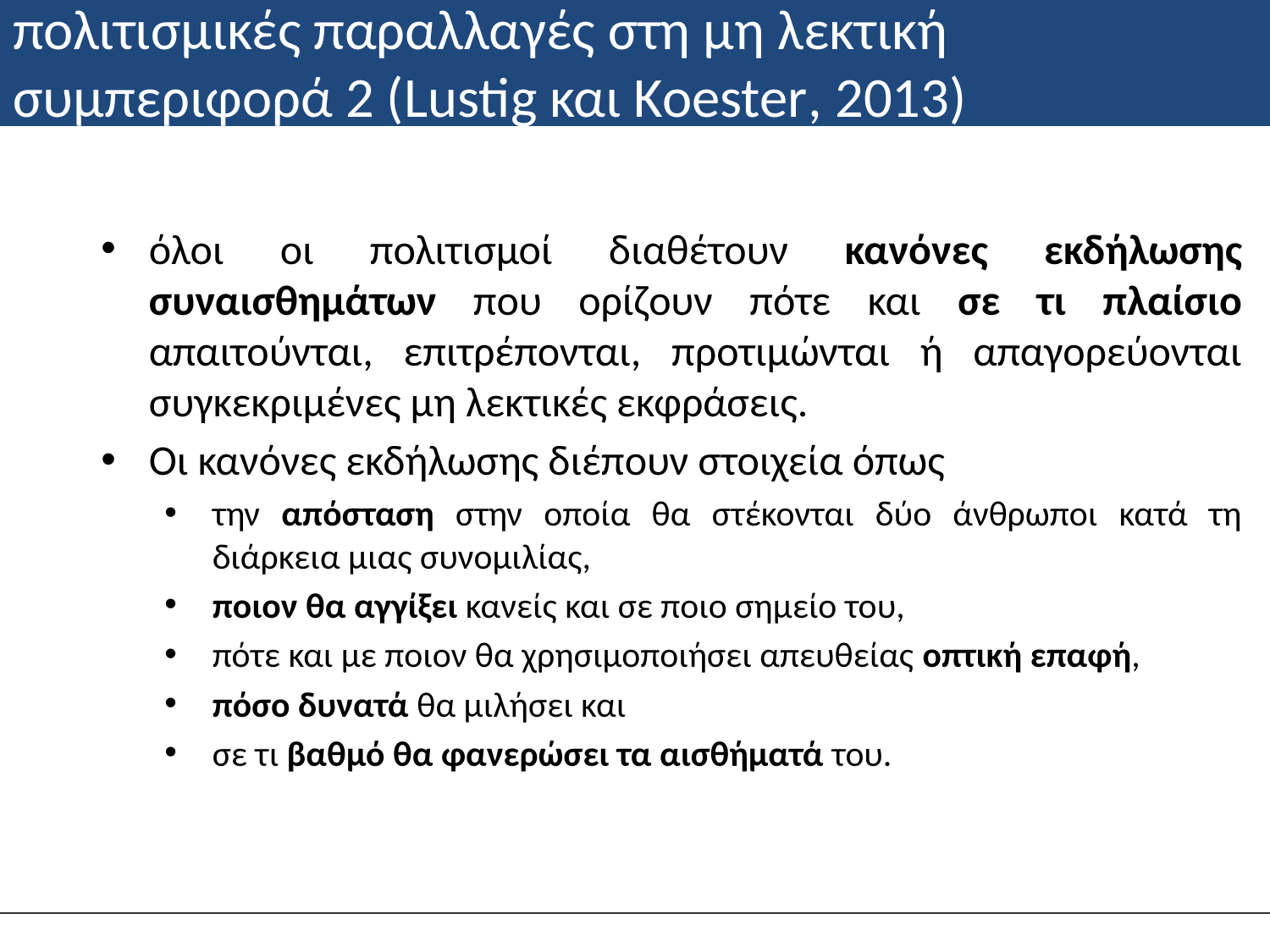

# πολιτισμικές παραλλαγές στη μη λεκτική συμπεριφορά 2 (Lustig και Koester, 2013)

όλοι οι πολιτισμοί διαθέτουν κανόνες εκδήλωσης συναισθημάτων που ορίζουν πότε και σε τι πλαίσιο απαιτούνται, επιτρέπονται, προτιμώνται ή απαγορεύονται συγκεκριμένες μη λεκτικές εκφράσεις.
Οι κανόνες εκδήλωσης διέπουν στοιχεία όπως
την απόσταση στην οποία θα στέκονται δύο άνθρωποι κατά τη διάρκεια μιας συνομιλίας,
ποιον θα αγγίξει κανείς και σε ποιο σημείο του,
πότε και με ποιον θα χρησιμοποιήσει απευθείας οπτική επαφή,
πόσο δυνατά θα μιλήσει και
σε τι βαθμό θα φανερώσει τα αισθήματά του.